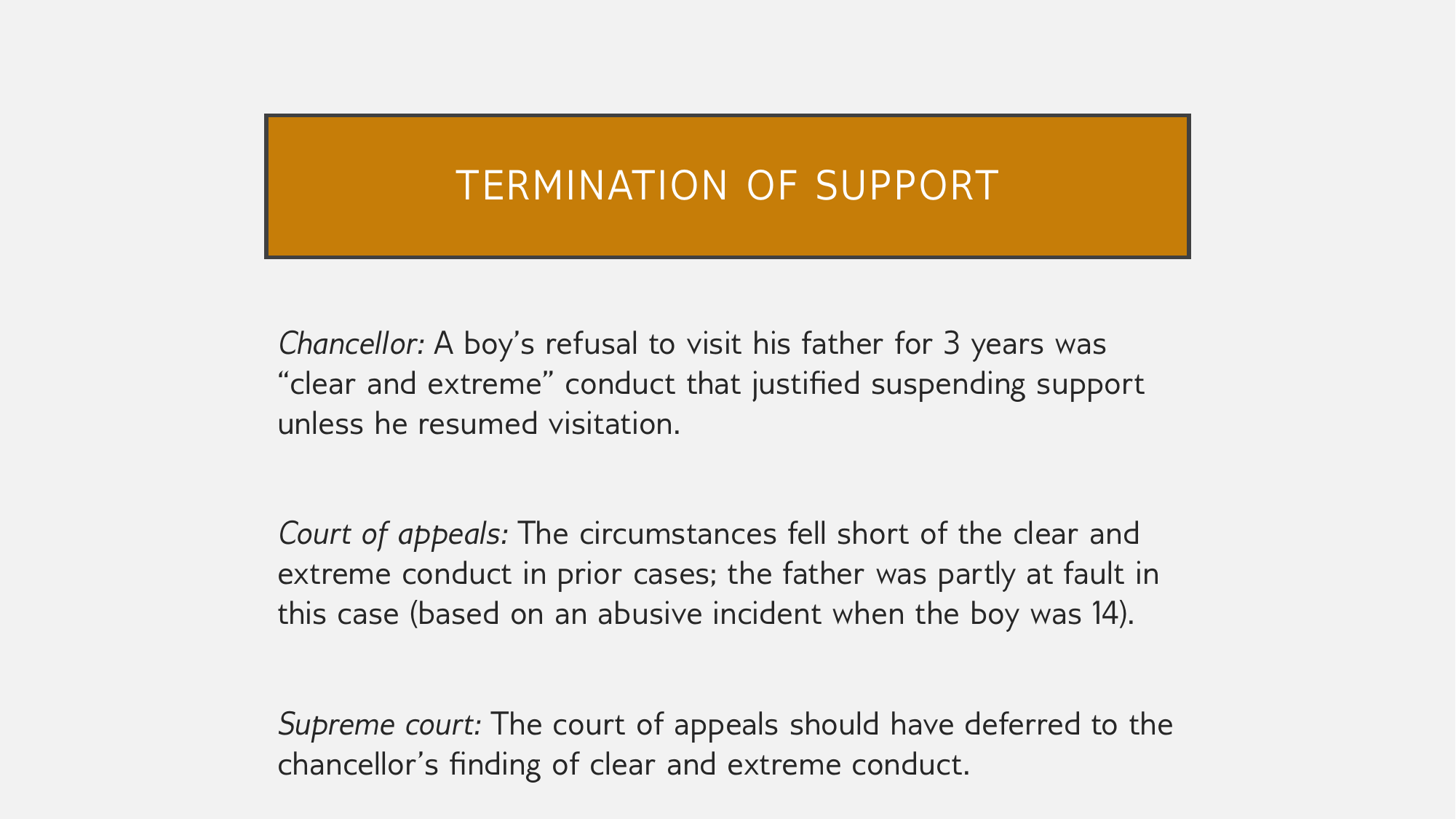

# Termination of support
Chancellor: A boy’s refusal to visit his father for 3 years was “clear and extreme” conduct that justified suspending support unless he resumed visitation.

Court of appeals: The circumstances fell short of the clear and extreme conduct in prior cases; the father was partly at fault in this case (based on an abusive incident when the boy was 14).

Supreme court: The court of appeals should have deferred to the chancellor’s finding of clear and extreme conduct.